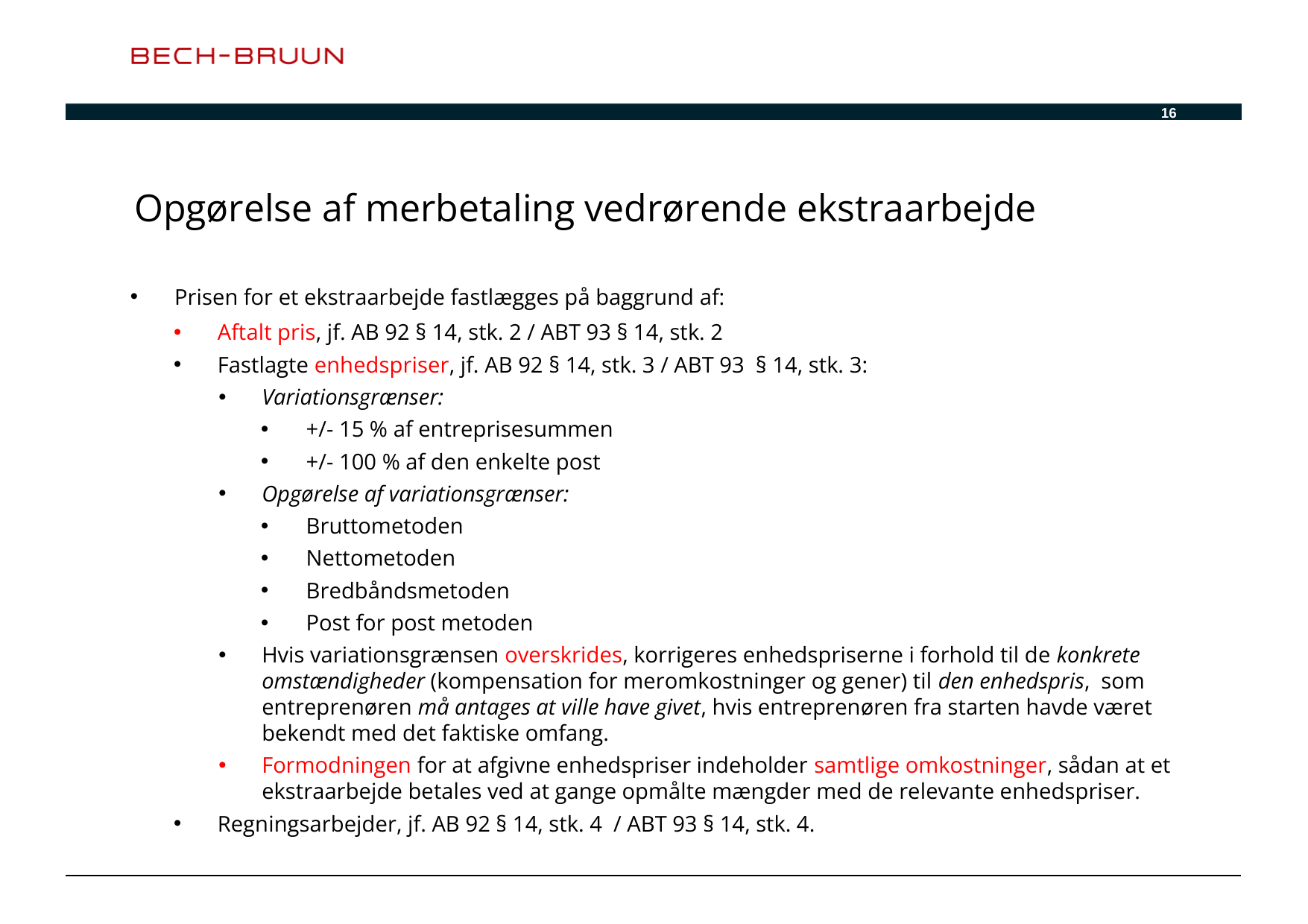

16
# Opgørelse af merbetaling vedrørende ekstraarbejde
Prisen for et ekstraarbejde fastlægges på baggrund af:
Aftalt pris, jf. AB 92 § 14, stk. 2 / ABT 93 § 14, stk. 2
Fastlagte enhedspriser, jf. AB 92 § 14, stk. 3 / ABT 93  § 14, stk. 3:
Variationsgrænser:
+/- 15 % af entreprisesummen
+/- 100 % af den enkelte post
Opgørelse af variationsgrænser:
Bruttometoden
Nettometoden
Bredbåndsmetoden
Post for post metoden
Hvis variationsgrænsen overskrides, korrigeres enhedspriserne i forhold til de konkrete omstændigheder (kompensation for meromkostninger og gener) til den enhedspris,  som entreprenøren må antages at ville have givet, hvis entreprenøren fra starten havde været bekendt med det faktiske omfang.
Formodningen for at afgivne enhedspriser indeholder samtlige omkostninger, sådan at et ekstraarbejde betales ved at gange opmålte mængder med de relevante enhedspriser.
Regningsarbejder, jf. AB 92 § 14, stk. 4  / ABT 93 § 14, stk. 4.